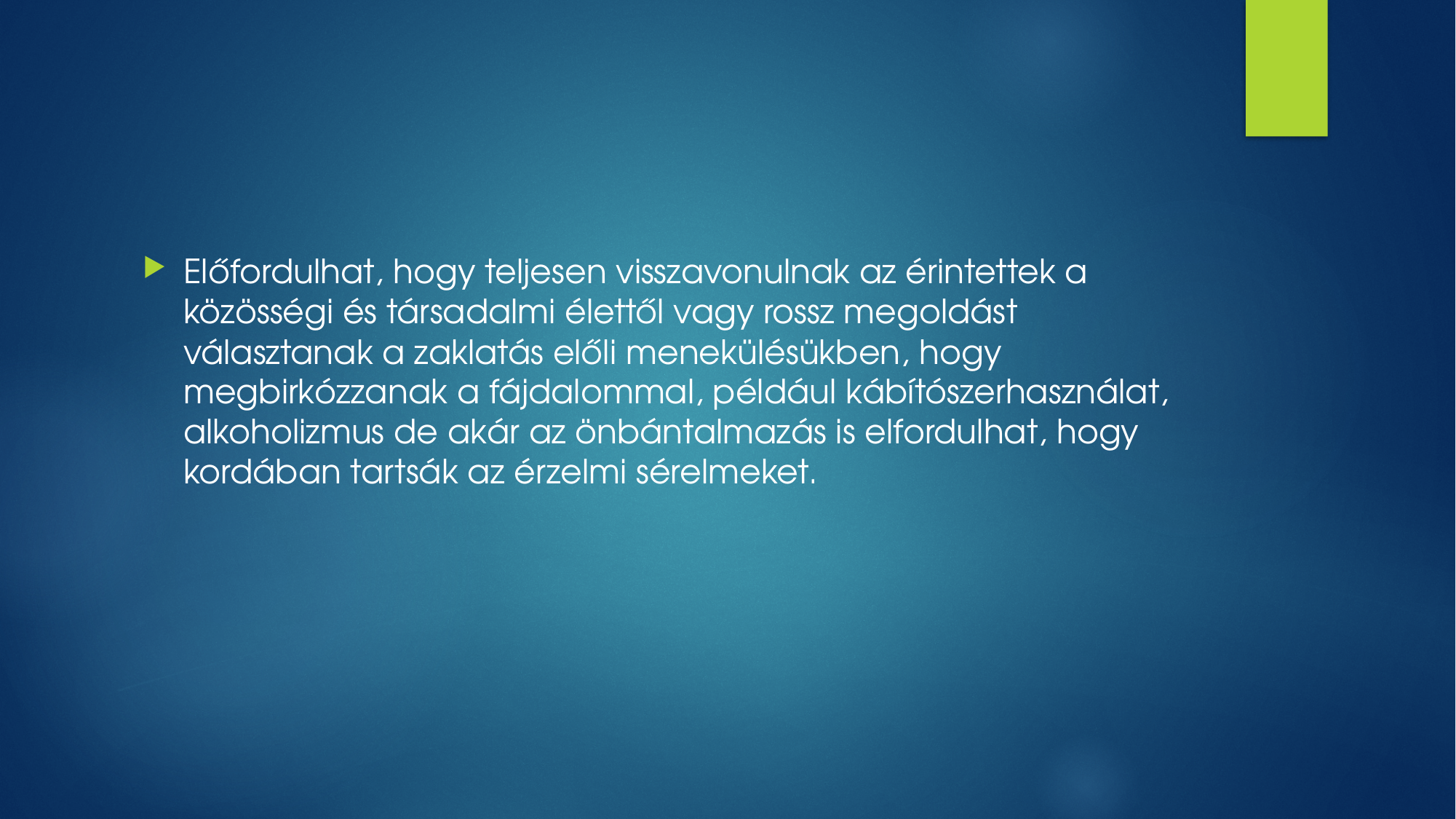

Előfordulhat, hogy teljesen visszavonulnak az érintettek a közösségi és társadalmi élettől vagy rossz megoldást választanak a zaklatás előli menekülésükben, hogy megbirkózzanak a fájdalommal, például kábítószerhasználat, alkoholizmus de akár az önbántalmazás is elfordulhat, hogy kordában tartsák az érzelmi sérelmeket.